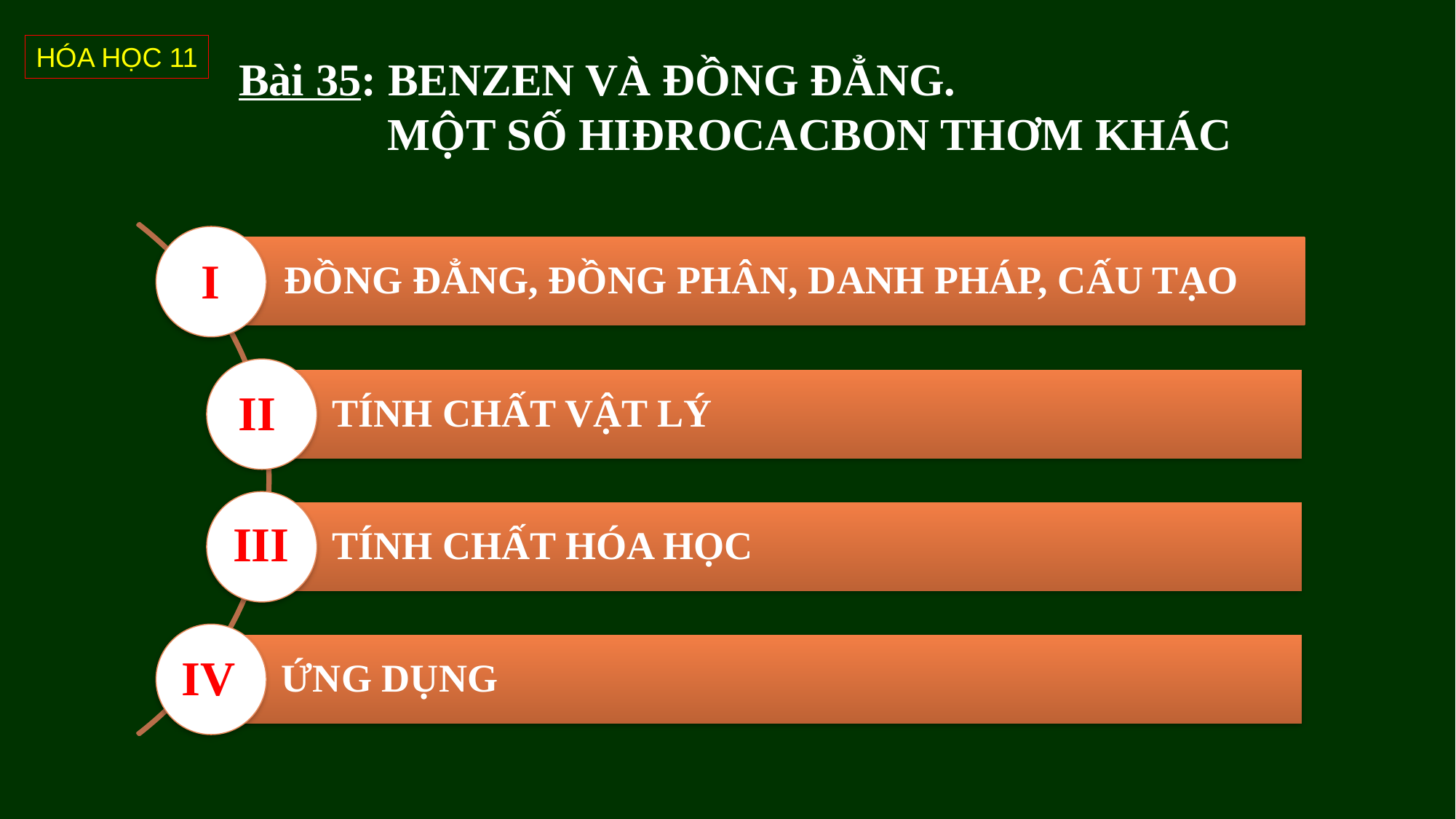

HÓA HỌC 11
# Bài 35: BENZEN VÀ ĐỒNG ĐẲNG.
             MỘT SỐ HIĐROCACBON THƠM KHÁC
ĐỒNG ĐẲNG, ĐỒNG PHÂN, DANH PHÁP, CẤU TẠO
TÍNH CHẤT VẬT LÝ
TÍNH CHẤT HÓA HỌC
ỨNG DỤNG
I
II
III
IV